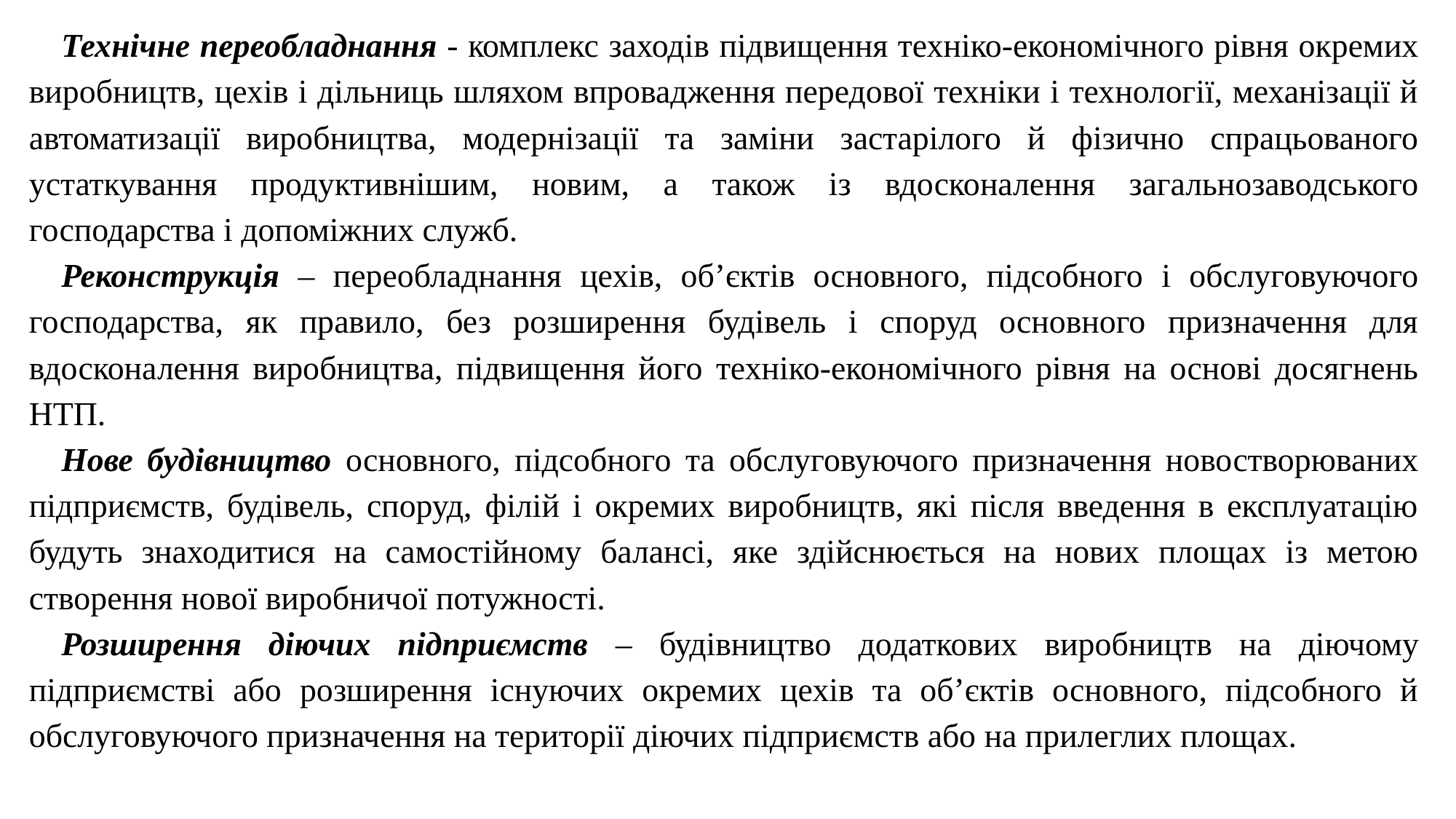

Технічне переобладнання - комплекс заходів підвищення техніко-економічного рівня окремих виробництв, цехів і дільниць шляхом впровадження передової техніки і технології, механізації й автоматизації виробництва, модернізації та заміни застарілого й фізично спрацьованого устаткування продуктивнішим, новим, а також із вдосконалення загальнозаводського господарства і допоміжних служб.
Реконструкція – переобладнання цехів, об’єктів основного, підсобного і обслуговуючого господарства, як правило, без розширення будівель і споруд основного призначення для вдосконалення виробництва, підвищення його техніко-економічного рівня на основі досягнень НТП.
Нове будівництво основного, підсобного та обслуговуючого призначення новостворюваних підприємств, будівель, споруд, філій і окремих виробництв, які після введення в експлуатацію будуть знаходитися на самостійному балансі, яке здійснюється на нових площах із метою створення нової виробничої потужності.
Розширення діючих підприємств – будівництво додаткових виробництв на діючому підприємстві або розширення існуючих окремих цехів та об’єктів основного, підсобного й обслуговуючого призначення на території діючих підприємств або на прилеглих площах.